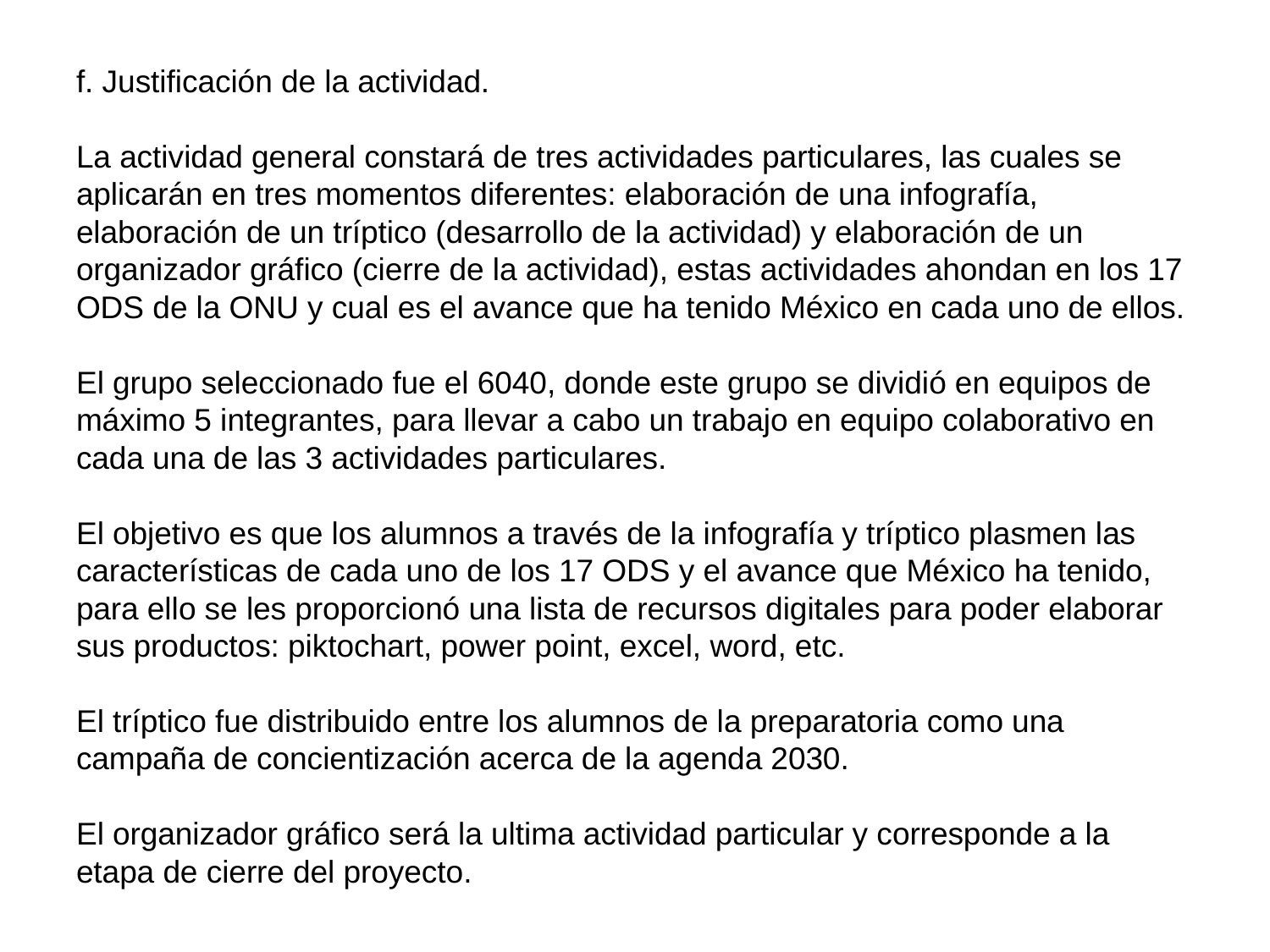

# f. Justificación de la actividad. La actividad general constará de tres actividades particulares, las cuales se aplicarán en tres momentos diferentes: elaboración de una infografía, elaboración de un tríptico (desarrollo de la actividad) y elaboración de un organizador gráfico (cierre de la actividad), estas actividades ahondan en los 17 ODS de la ONU y cual es el avance que ha tenido México en cada uno de ellos. El grupo seleccionado fue el 6040, donde este grupo se dividió en equipos de máximo 5 integrantes, para llevar a cabo un trabajo en equipo colaborativo en cada una de las 3 actividades particulares. El objetivo es que los alumnos a través de la infografía y tríptico plasmen las características de cada uno de los 17 ODS y el avance que México ha tenido, para ello se les proporcionó una lista de recursos digitales para poder elaborar sus productos: piktochart, power point, excel, word, etc. El tríptico fue distribuido entre los alumnos de la preparatoria como una campaña de concientización acerca de la agenda 2030. El organizador gráfico será la ultima actividad particular y corresponde a la etapa de cierre del proyecto.